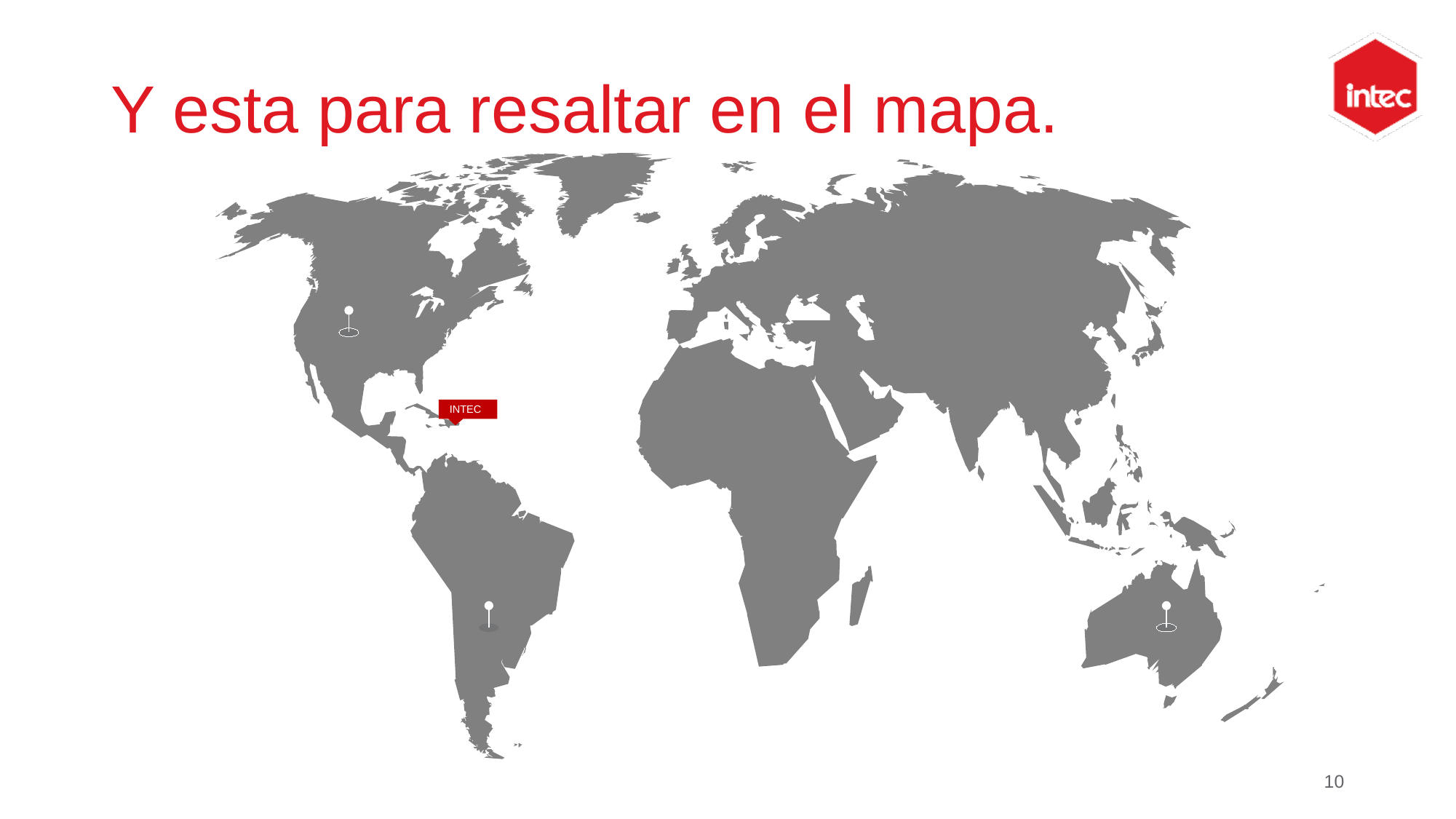

# Y esta para resaltar en el mapa.

INTEC

10